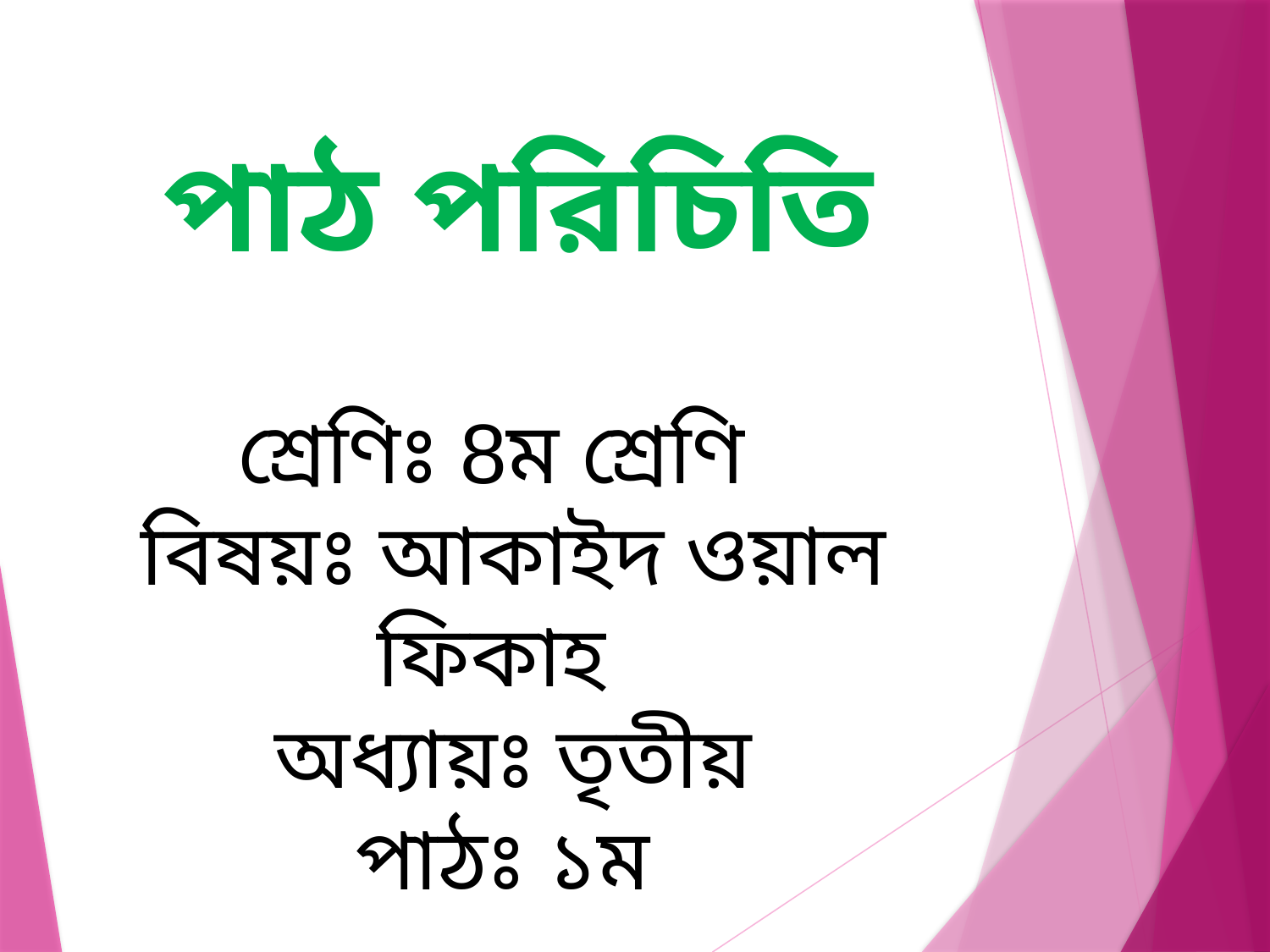

পাঠ পরিচিতি
শ্রেণিঃ 8ম শ্রেণি
 বিষয়ঃ আকাইদ ওয়াল ফিকাহ
 অধ্যায়ঃ তৃতীয়
 পাঠঃ ১ম